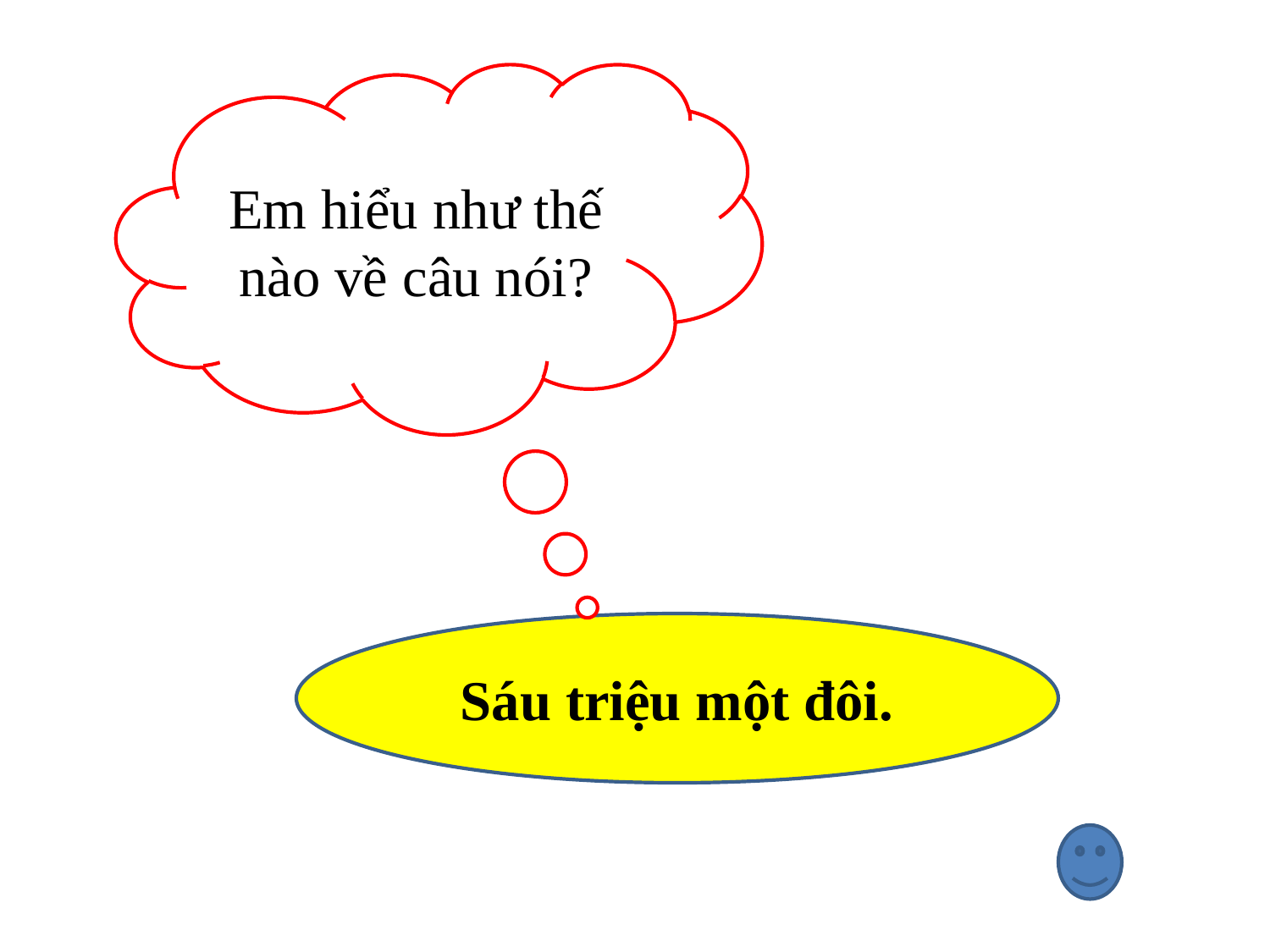

Em hiểu như thế nào về câu nói?
Sáu triệu một đôi.